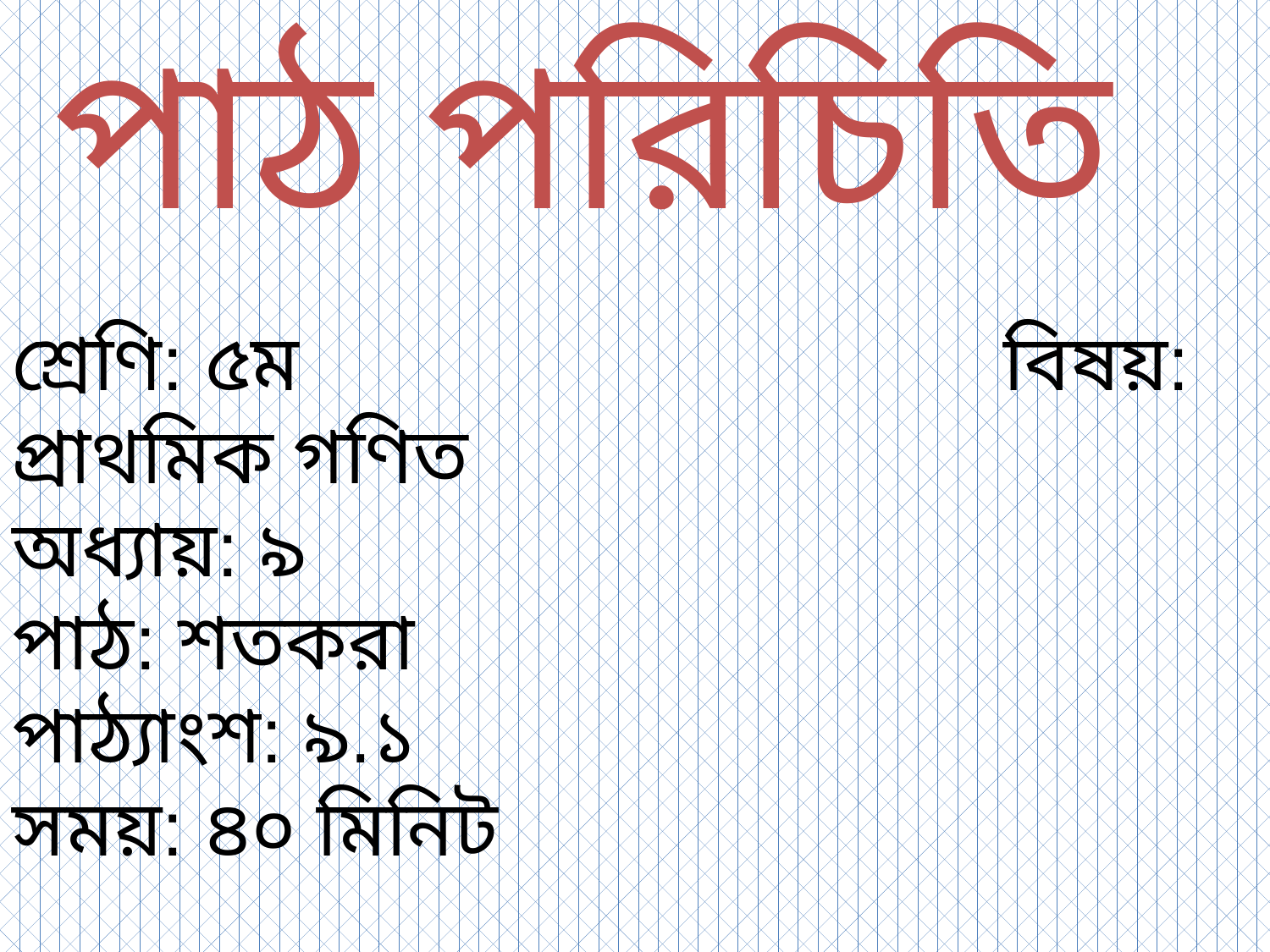

পাঠ পরিচিতি
শ্রেণি: ৫ম                                   বিষয়: প্রাথমিক গণিত
অধ্যায়: ৯
পাঠ: শতকরা
পাঠ্যাংশ: ৯.১
সময়: ৪০ মিনিট